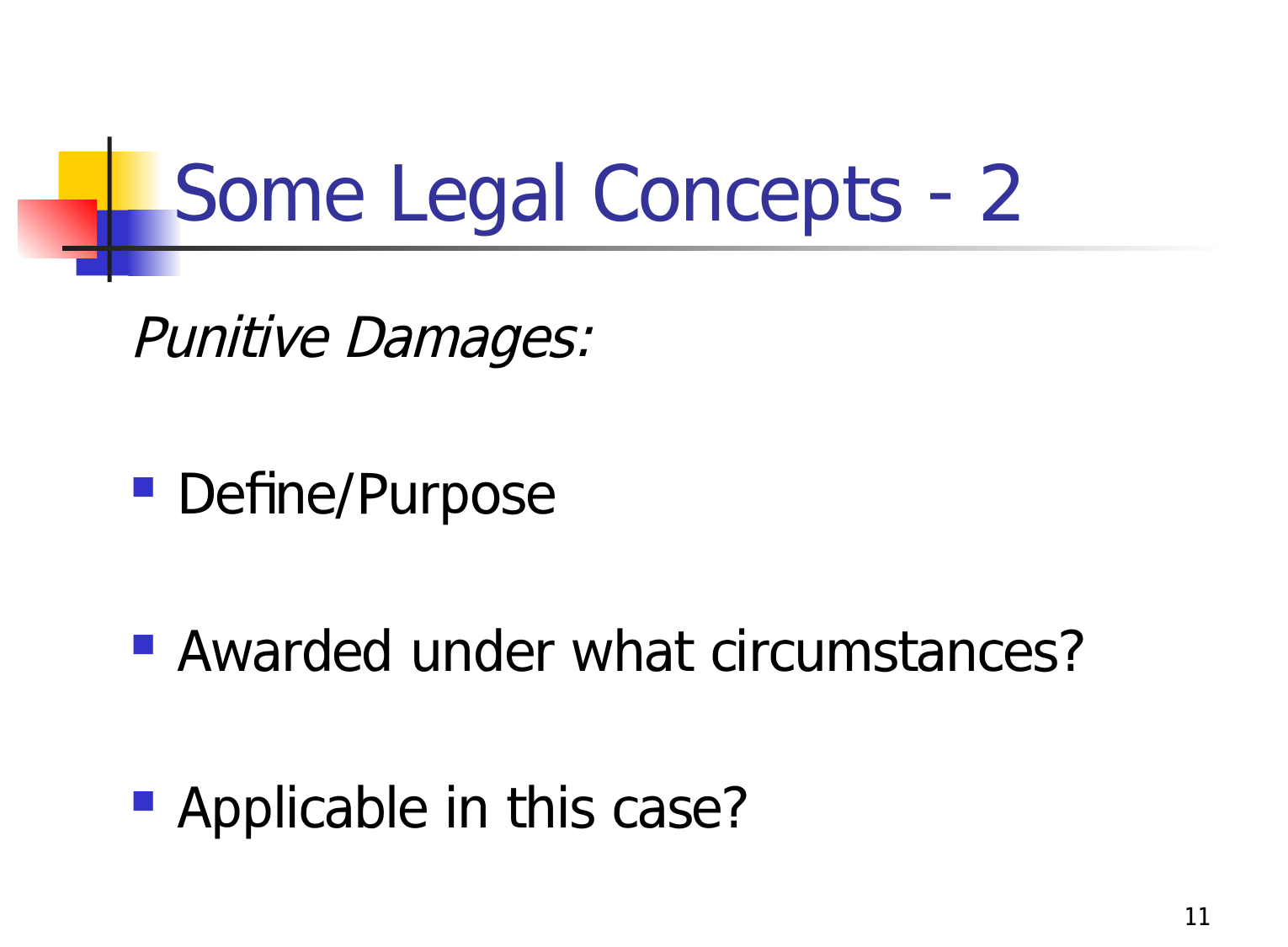

# Some Legal Concepts - 2
Punitive Damages:

Define/Purpose

Awarded under what circumstances?

Applicable in this case?
11